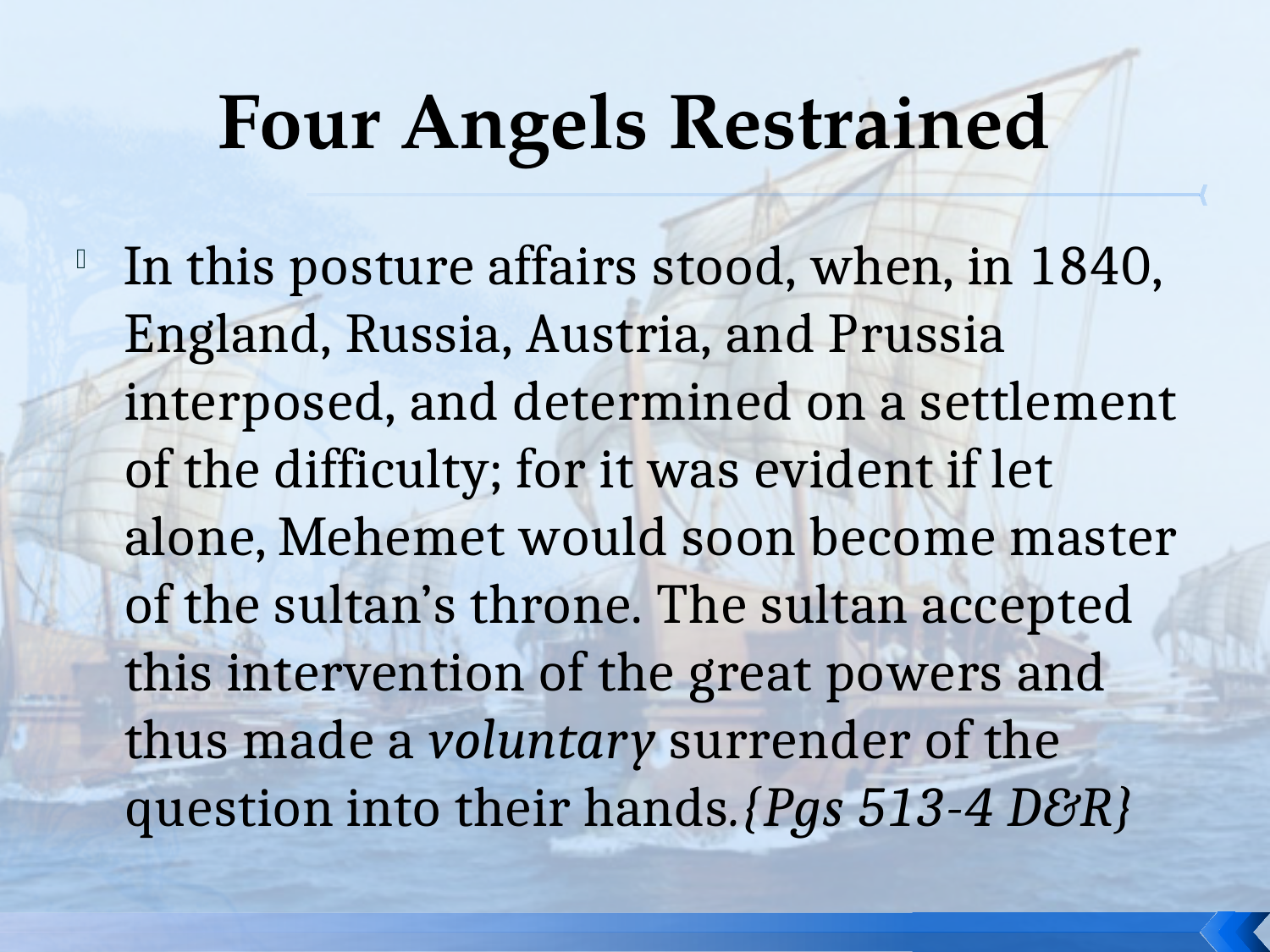

# Four Angels Restrained
In this posture affairs stood, when, in 1840, England, Russia, Austria, and Prussia interposed, and determined on a settlement of the difficulty; for it was evident if let alone, Mehemet would soon become master of the sultan’s throne. The sultan accepted this intervention of the great powers and thus made a voluntary surrender of the question into their hands.{Pgs 513-4 D&R}